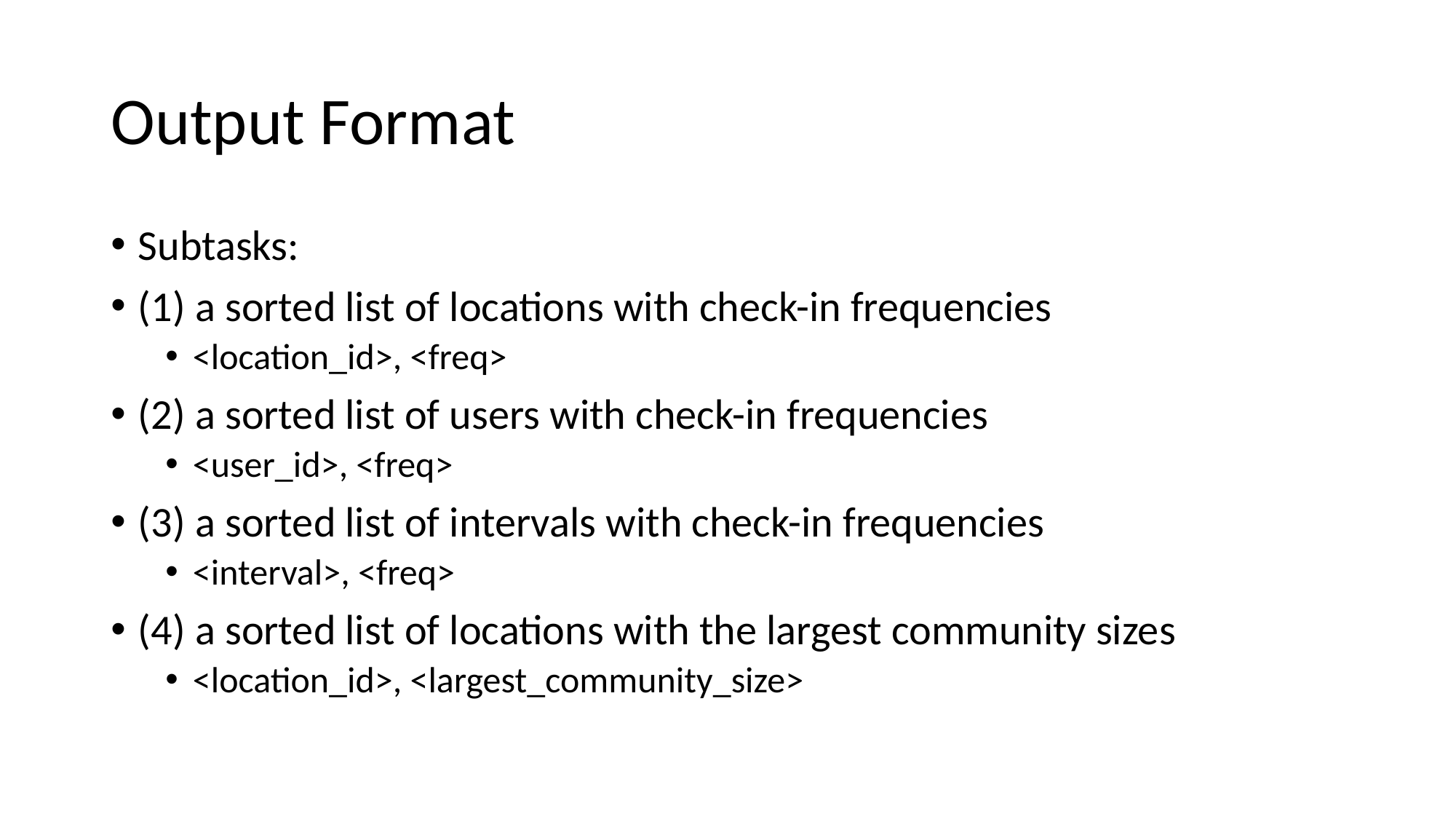

# Output Format
Subtasks:
(1) a sorted list of locations with check-in frequencies
<location_id>, <freq>
(2) a sorted list of users with check-in frequencies
<user_id>, <freq>
(3) a sorted list of intervals with check-in frequencies
<interval>, <freq>
(4) a sorted list of locations with the largest community sizes
<location_id>, <largest_community_size>